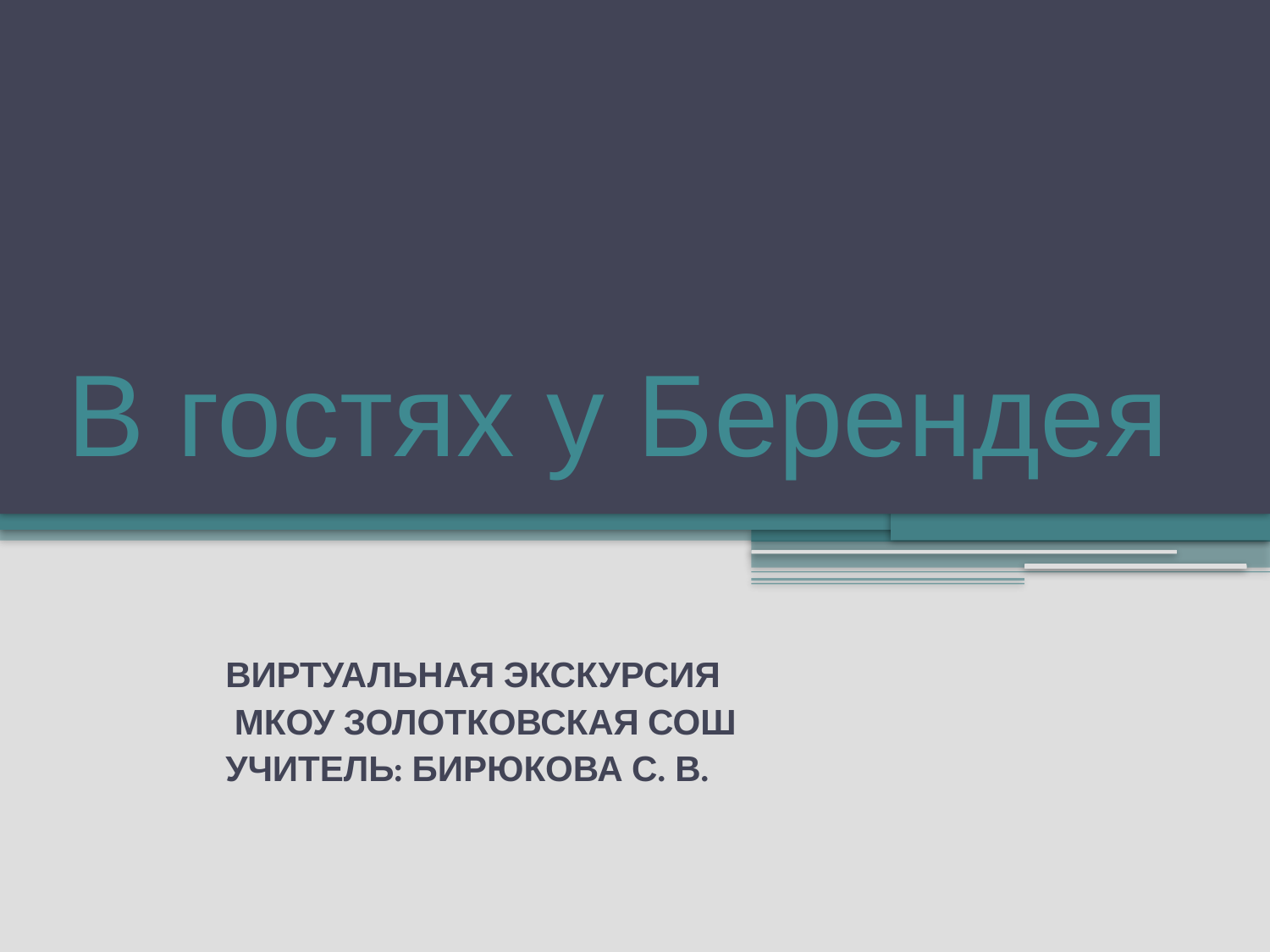

# В гостях у Берендея
Виртуальная экскурсия
 МКОУ Золотковская СОШ
Учитель: Бирюкова с. В.